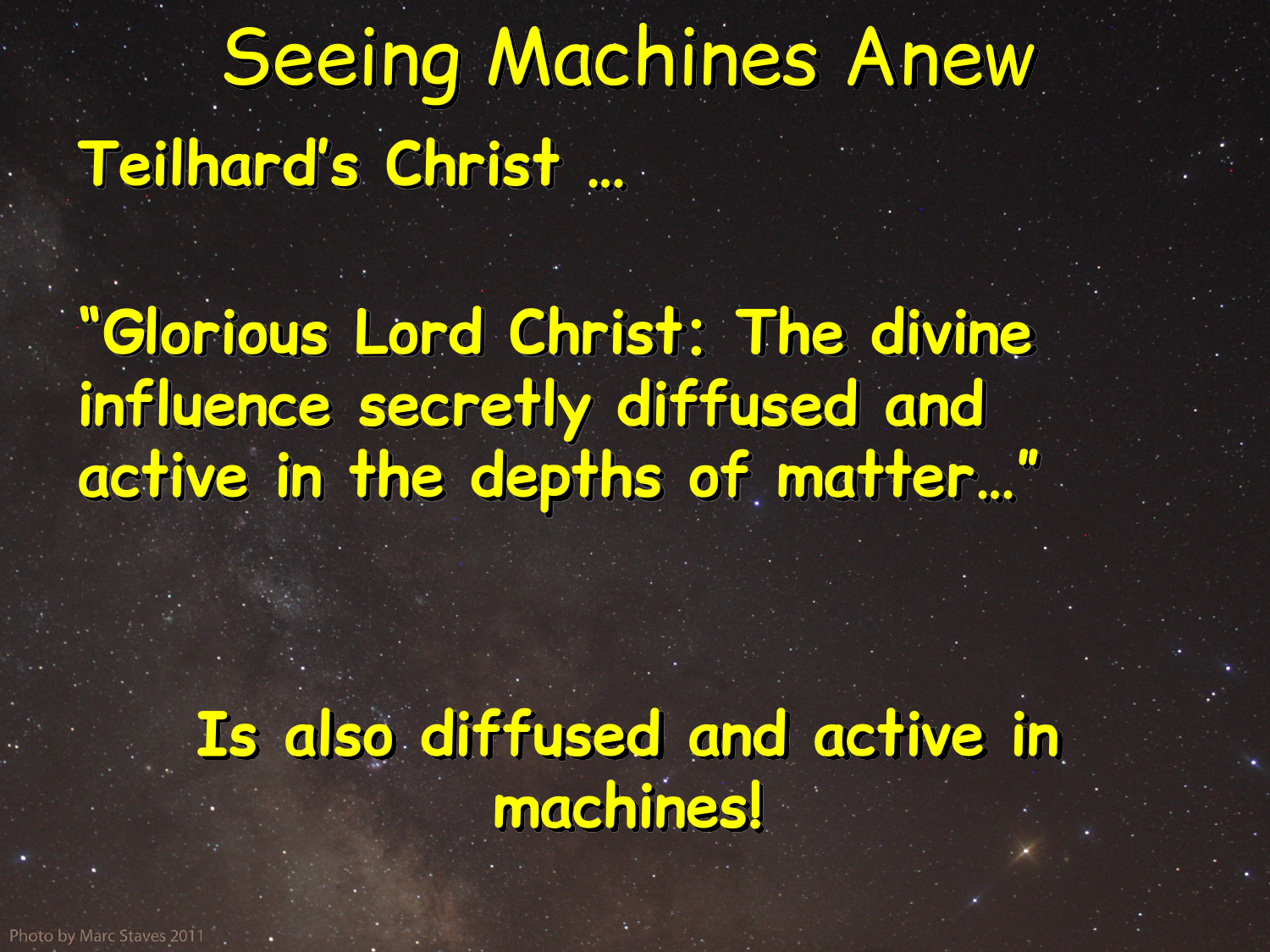

# Seeing Machines Anew
Teilhard’s Christ …

“Glorious Lord Christ: The divine influence secretly diffused and active in the depths of matter…”
Is also diffused and active in machines!